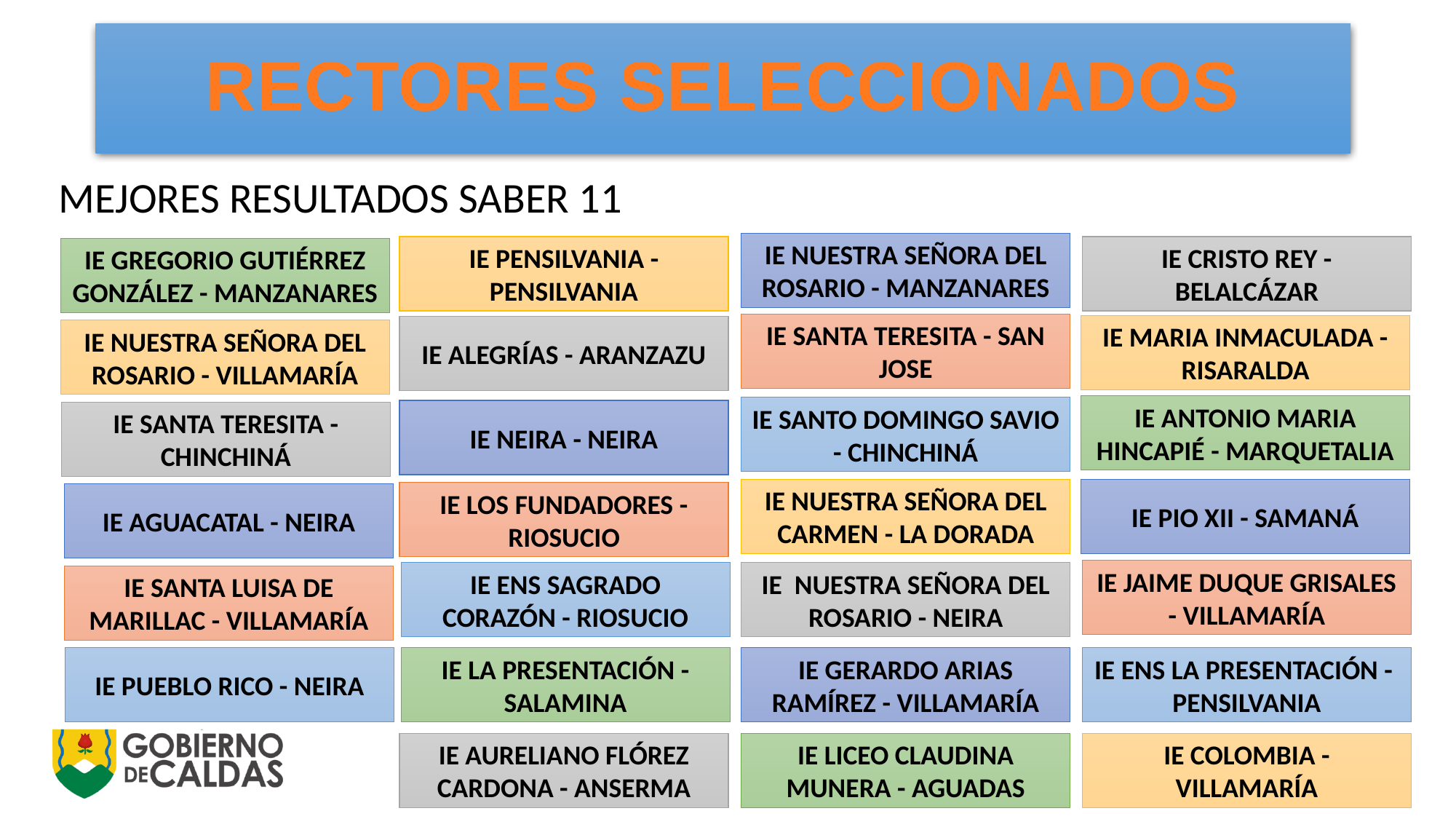

# RECTORES SELECCIONADOS
MEJORES RESULTADOS SABER 11
IE NUESTRA SEÑORA DEL ROSARIO - MANZANARES
IE PENSILVANIA - PENSILVANIA
IE CRISTO REY - BELALCÁZAR
IE GREGORIO GUTIÉRREZ GONZÁLEZ - MANZANARES
IE SANTA TERESITA - SAN JOSE
IE MARIA INMACULADA - RISARALDA
IE ALEGRÍAS - ARANZAZU
IE NUESTRA SEÑORA DEL ROSARIO - VILLAMARÍA
IE ANTONIO MARIA HINCAPIÉ - MARQUETALIA
IE SANTO DOMINGO SAVIO - CHINCHINÁ
IE NEIRA - NEIRA
IE SANTA TERESITA - CHINCHINÁ
IE NUESTRA SEÑORA DEL CARMEN - LA DORADA
IE PIO XII - SAMANÁ
IE LOS FUNDADORES - RIOSUCIO
IE AGUACATAL - NEIRA
IE JAIME DUQUE GRISALES - VILLAMARÍA
IE ENS SAGRADO CORAZÓN - RIOSUCIO
IE  NUESTRA SEÑORA DEL ROSARIO - NEIRA
IE SANTA LUISA DE MARILLAC - VILLAMARÍA
IE PUEBLO RICO - NEIRA
IE LA PRESENTACIÓN - SALAMINA
IE GERARDO ARIAS RAMÍREZ - VILLAMARÍA
IE ENS LA PRESENTACIÓN -  PENSILVANIA
IE AURELIANO FLÓREZ CARDONA - ANSERMA
IE LICEO CLAUDINA MUNERA - AGUADAS
IE COLOMBIA - VILLAMARÍA